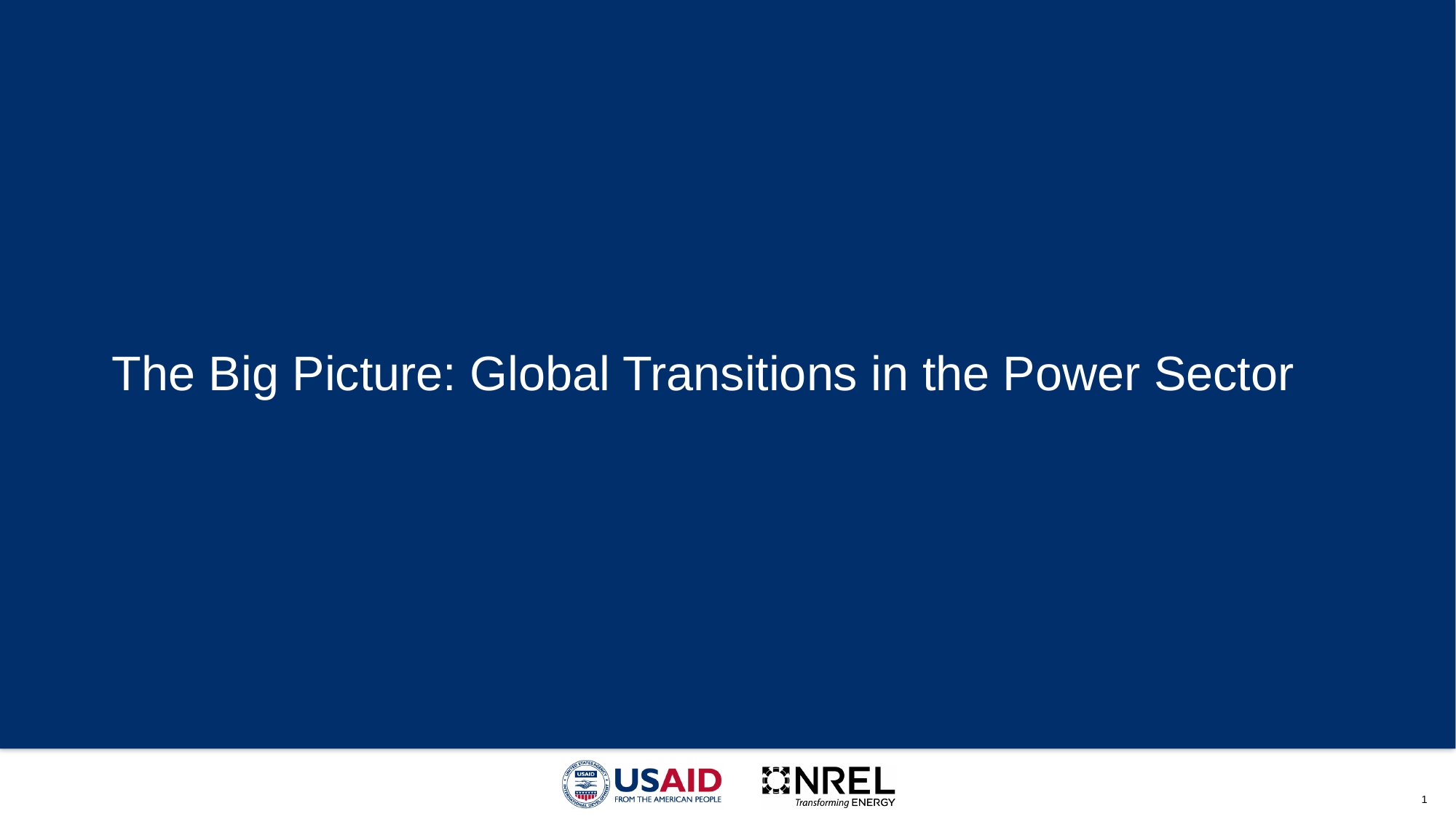

# The Big Picture: Global Transitions in the Power Sector